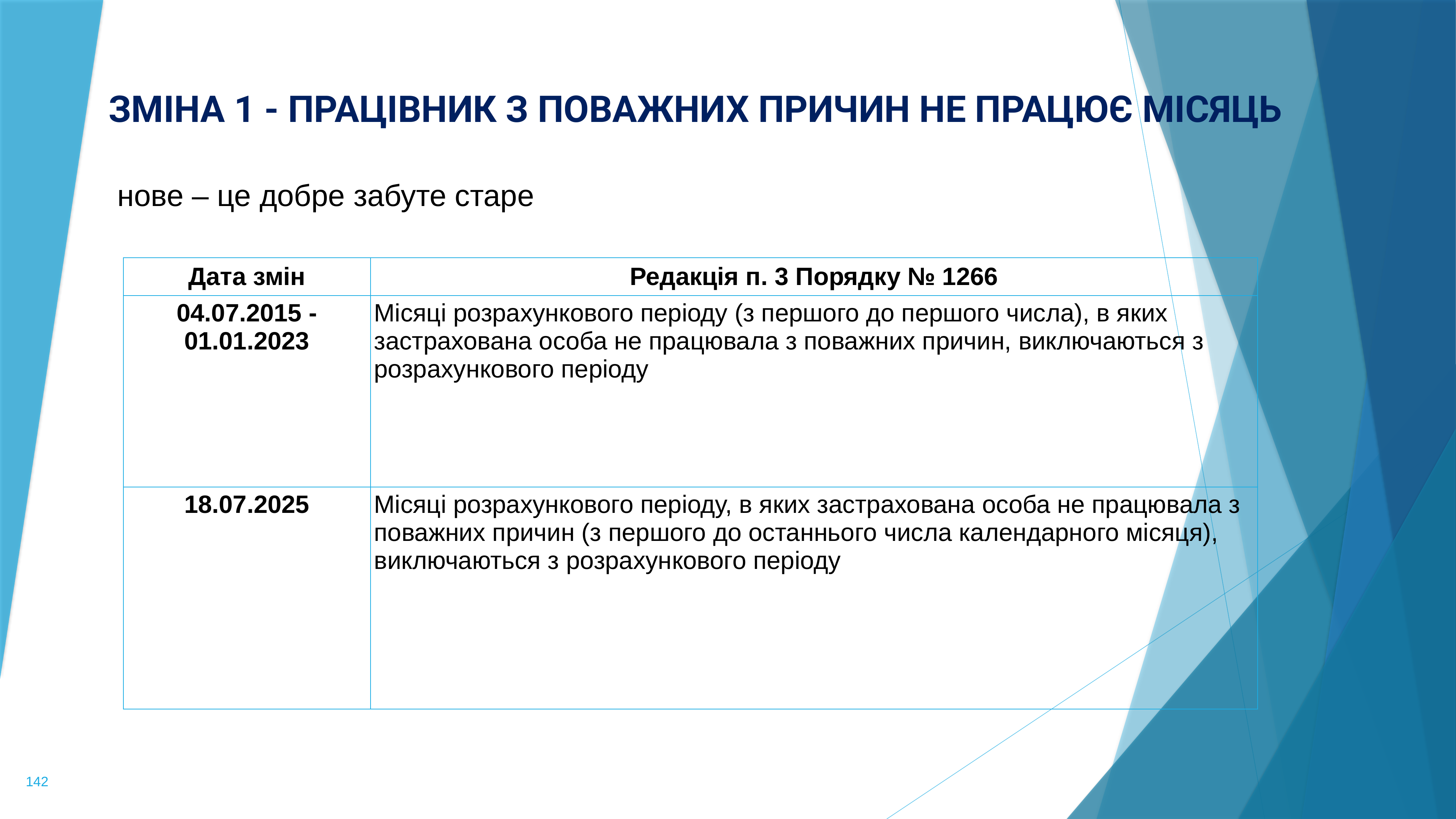

Зміна 1 - працівник з поважних причин не працює місяць
нове – це добре забуте старе

| Дата змін | Редакція п. 3 Порядку № 1266 |
| --- | --- |
| 04.07.2015 - 01.01.2023 | Місяці розрахункового періоду (з першого до першого числа), в яких застрахована особа не працювала з поважних причин, виключаються з розрахункового періоду |
| 18.07.2025 | Місяці розрахункового періоду, в яких застрахована особа не працювала з поважних причин (з першого до останнього числа календарного місяця), виключаються з розрахункового періоду |
142